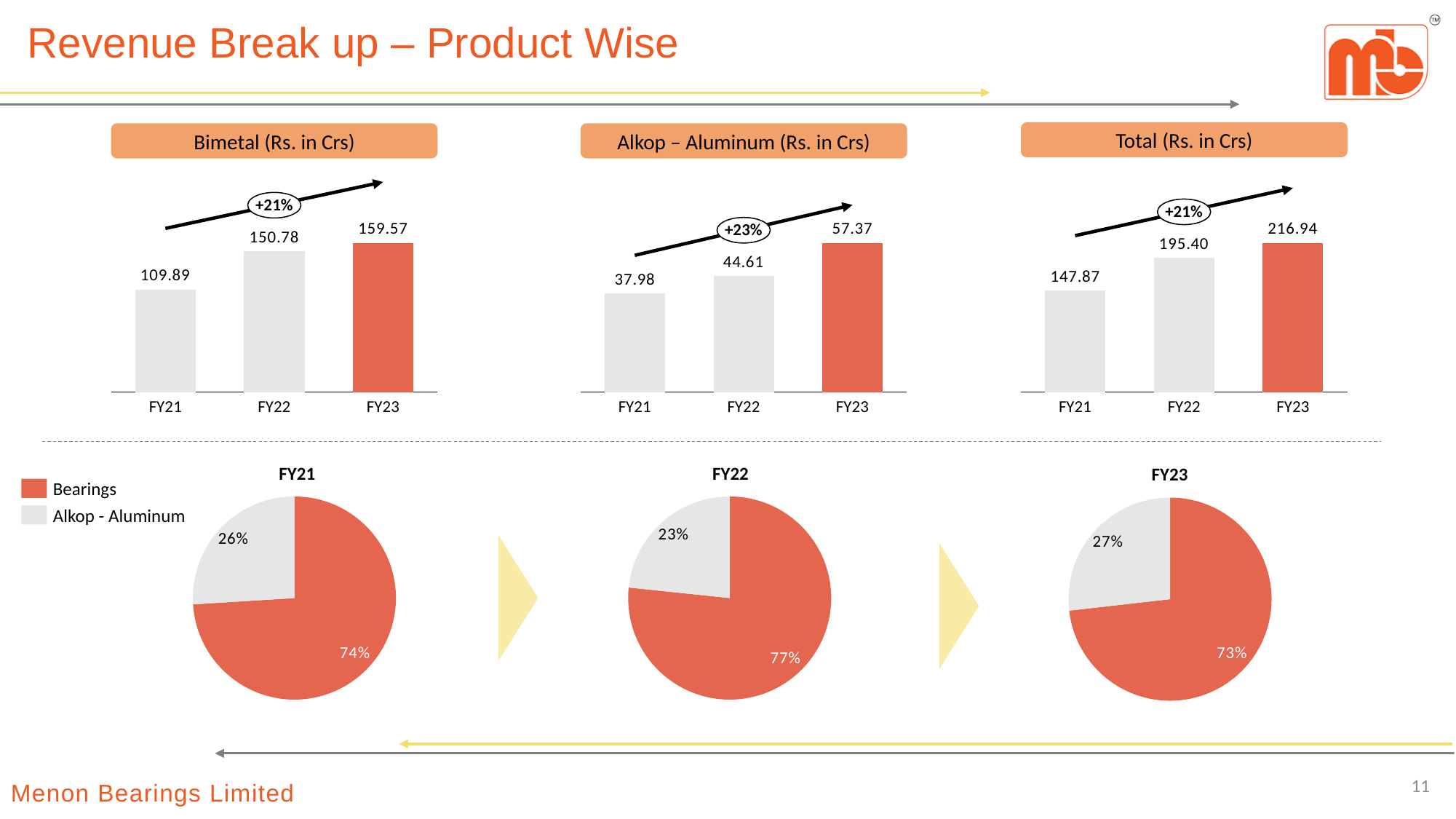

# Revenue Break up – Product Wise
Total (Rs. in Crs)
Bimetal (Rs. in Crs)
Alkop – Aluminum (Rs. in Crs)
+21%
+21%
+23%

### Chart

| Category |  |
|---|---|

### Chart

| Category |  |
|---|---|

### Chart

| Category |  |
|---|---|
FY21
FY22
FY23
FY21
FY22
FY23
FY21
FY22
FY23
FY21
FY22
FY23

Bearings

### Chart

| Category |  |
|---|---|

### Chart

| Category |  |
|---|---|

### Chart

| Category |  |
|---|---|
Alkop - Aluminum

11